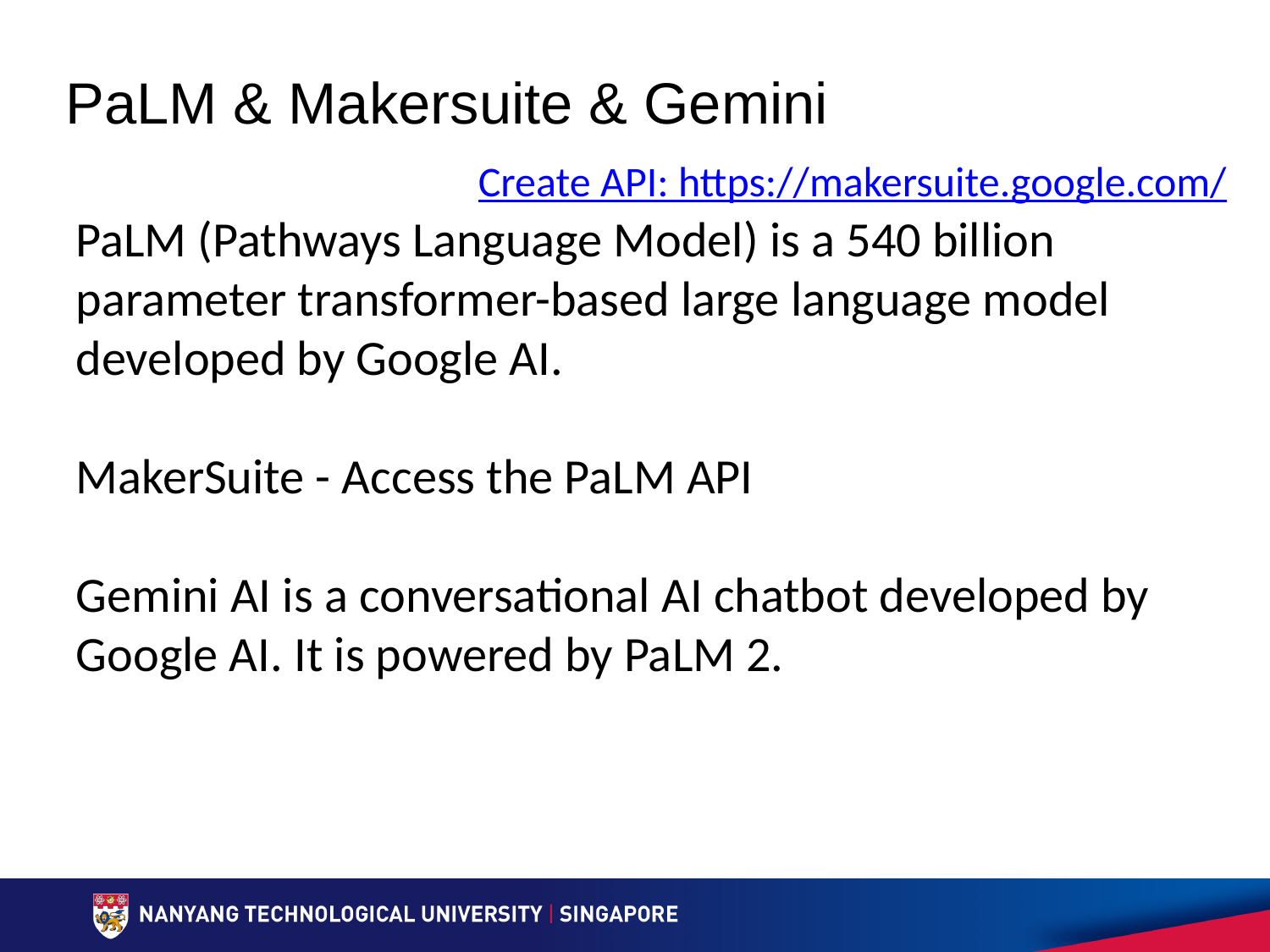

# PaLM & Makersuite & Gemini
Create API: https://makersuite.google.com/
PaLM (Pathways Language Model) is a 540 billion parameter transformer-based large language model developed by Google AI.

MakerSuite - Access the PaLM API

Gemini AI is a conversational AI chatbot developed by Google AI. It is powered by PaLM 2.